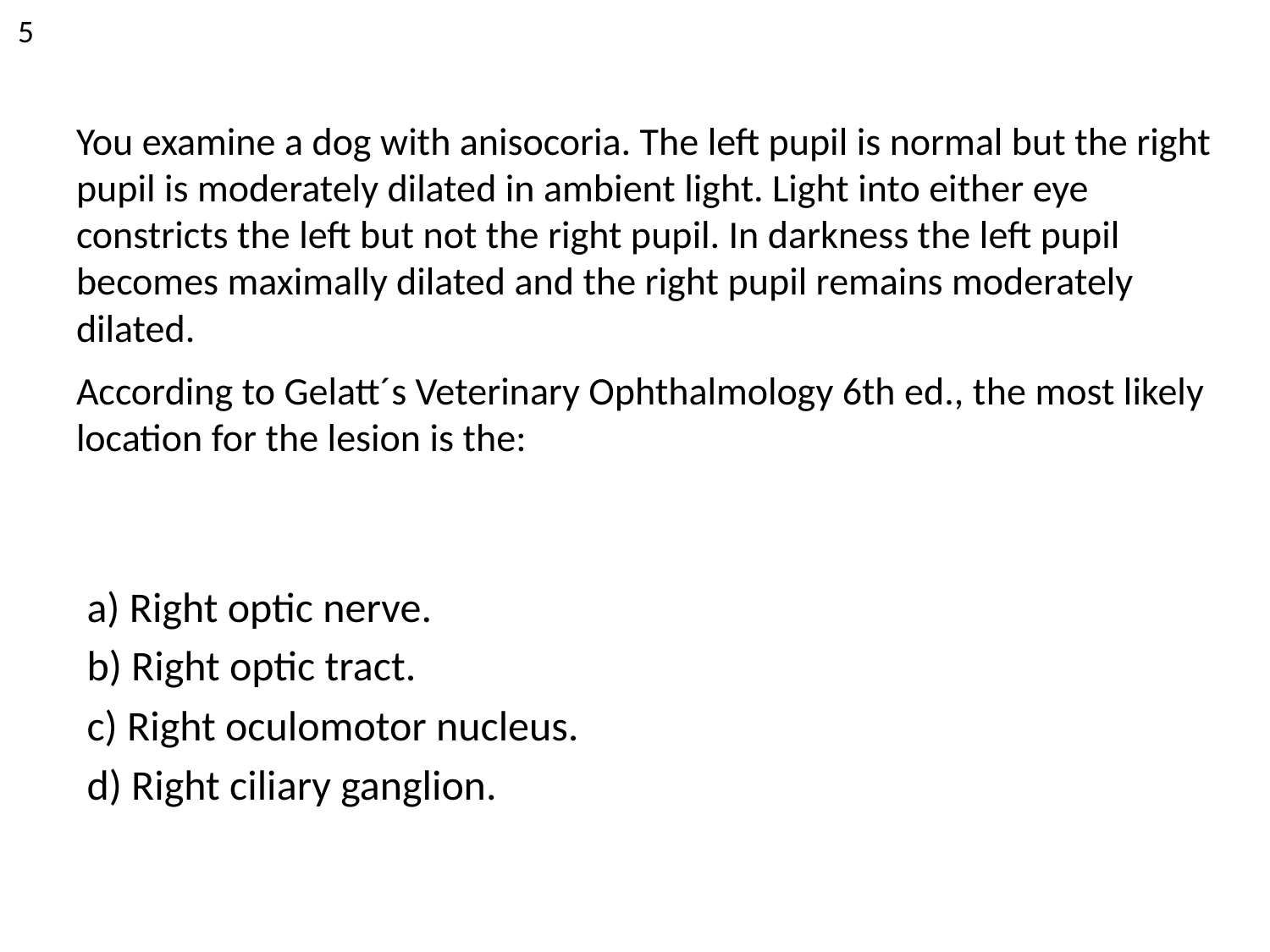

5
# You examine a dog with anisocoria. The left pupil is normal but the right pupil is moderately dilated in ambient light. Light into either eye constricts the left but not the right pupil. In darkness the left pupil becomes maximally dilated and the right pupil remains moderately dilated. According to Gelatt´s Veterinary Ophthalmology 6th ed., the most likely location for the lesion is the:

a) Right optic nerve.
b) Right optic tract.
c) Right oculomotor nucleus.
d) Right ciliary ganglion.